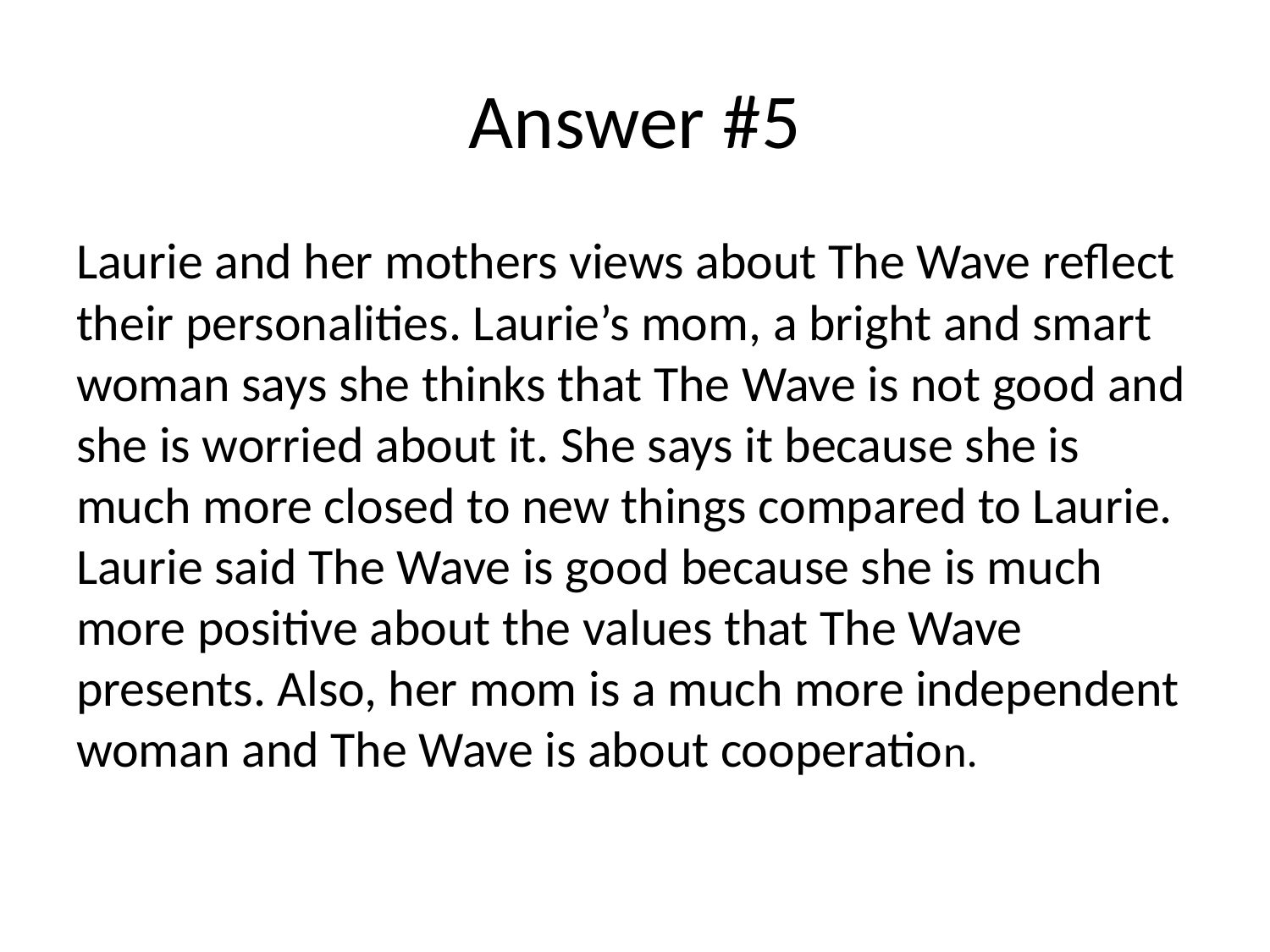

# Answer #5
Laurie and her mothers views about The Wave reflect their personalities. Laurie’s mom, a bright and smart woman says she thinks that The Wave is not good and she is worried about it. She says it because she is much more closed to new things compared to Laurie. Laurie said The Wave is good because she is much more positive about the values that The Wave presents. Also, her mom is a much more independent woman and The Wave is about cooperation.